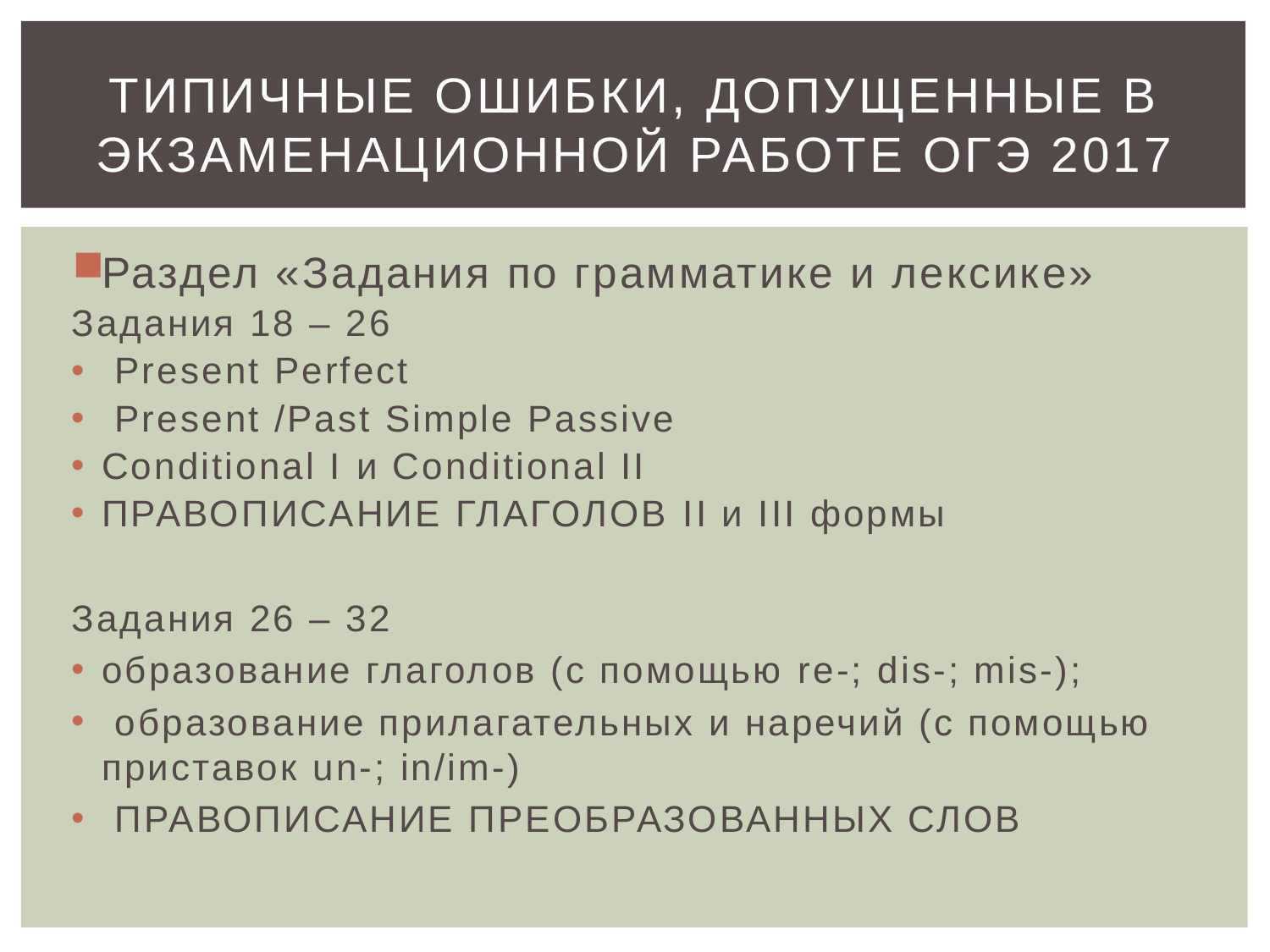

# Типичные ошибки, допущенные в экзаменационной работе ОГЭ 2017
Раздел «Задания по грамматике и лексике»
Задания 18 – 26
 Present Perfect
 Present /Past Simple Passive
Conditional I и Conditional II
ПРАВОПИСАНИЕ ГЛАГОЛОВ II и III формы

Задания 26 – 32
образование глаголов (с помощью re-; dis-; mis-);
 образование прилагательных и наречий (с помощью приставок un-; in/im-)
 ПРАВОПИСАНИЕ ПРЕОБРАЗОВАННЫХ СЛОВ